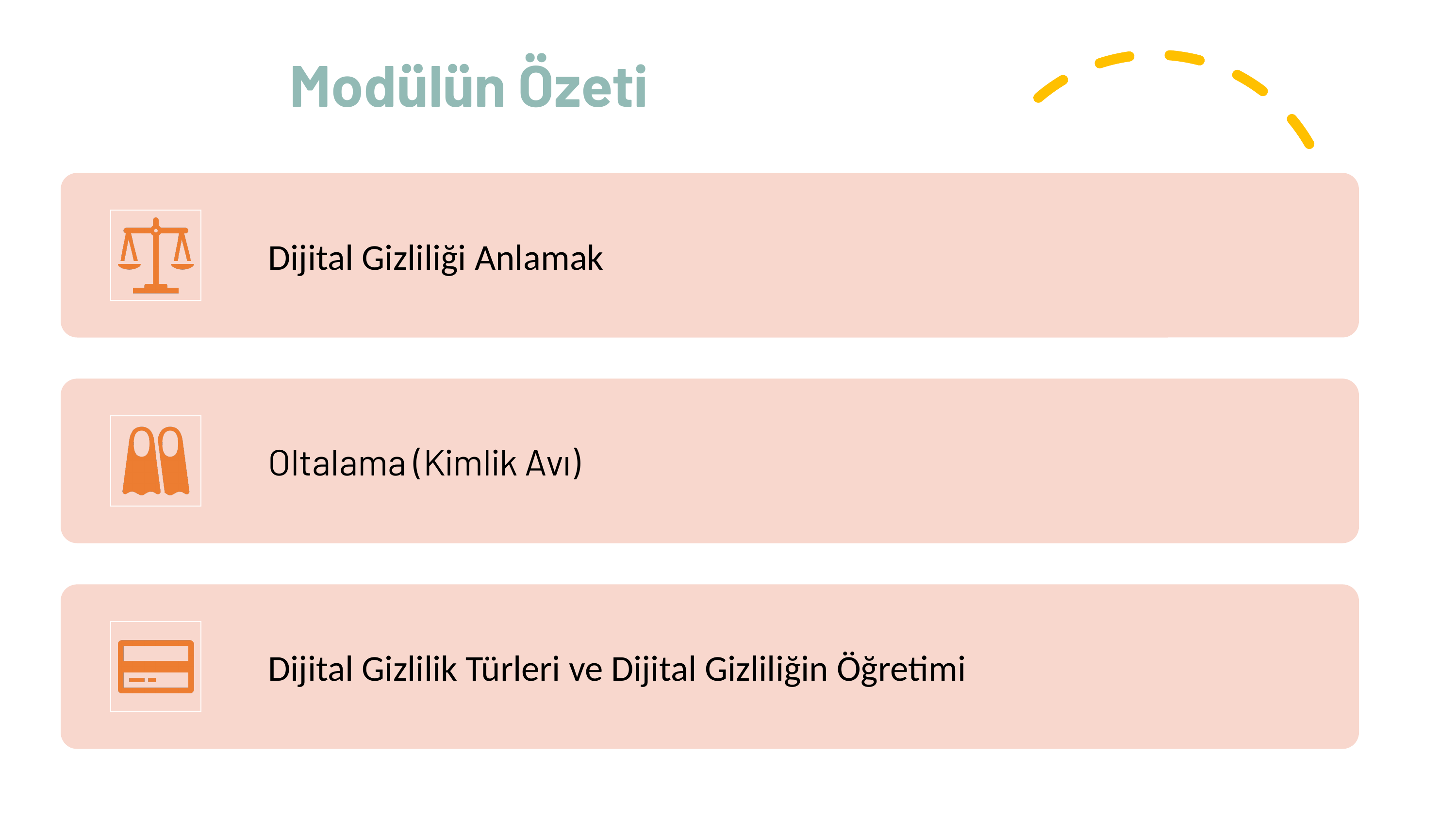

# Modülün Özeti

Dijital Gizliliği Anlamak
Oltalama (Kimlik Avı)
Dijital Gizlilik Türleri ve Dijital Gizliliğin Öğretimi